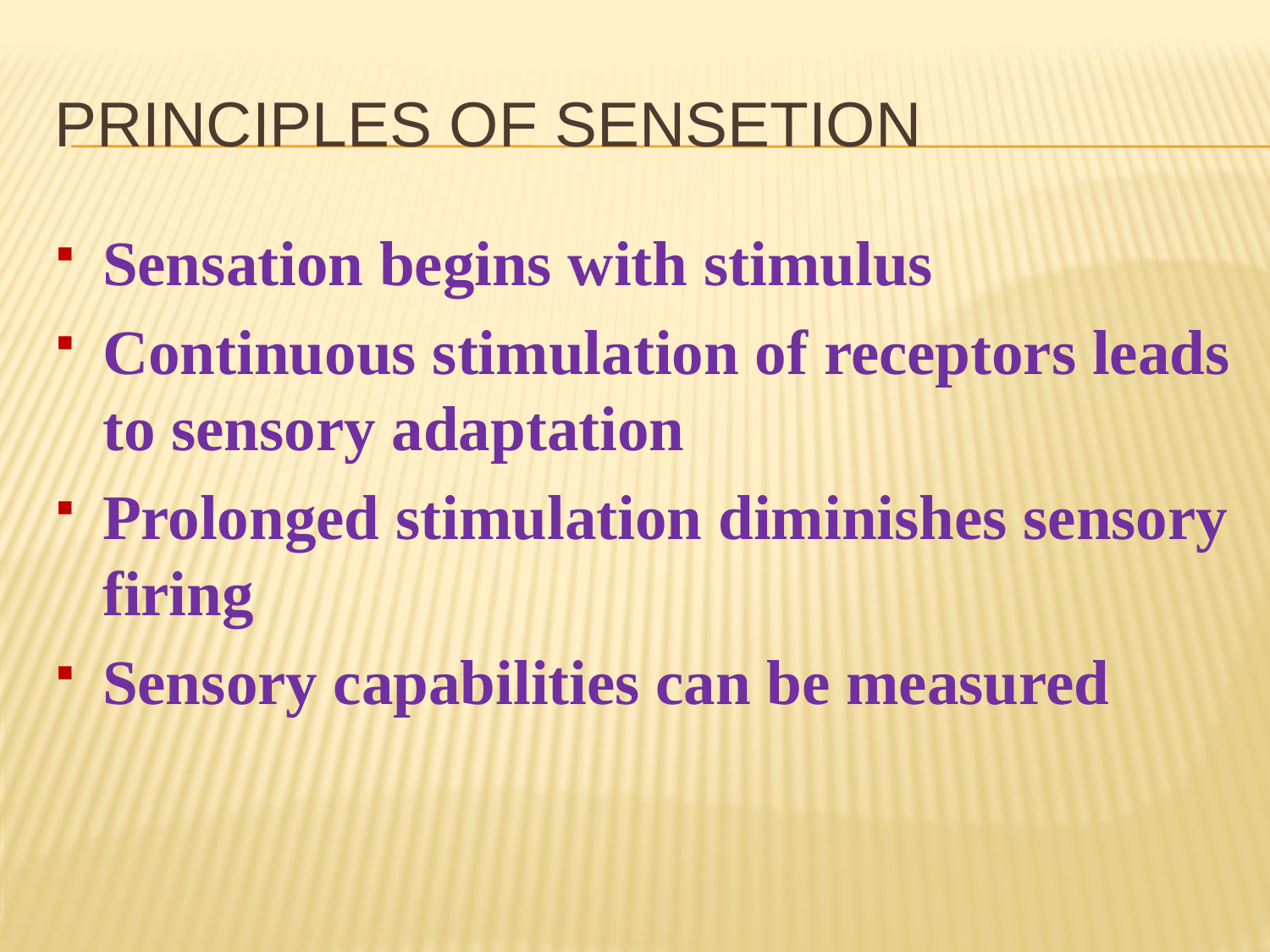

# Principles of sensetion
Sensation begins with stimulus
Continuous stimulation of receptors leads to sensory adaptation
Prolonged stimulation diminishes sensory firing
Sensory capabilities can be measured